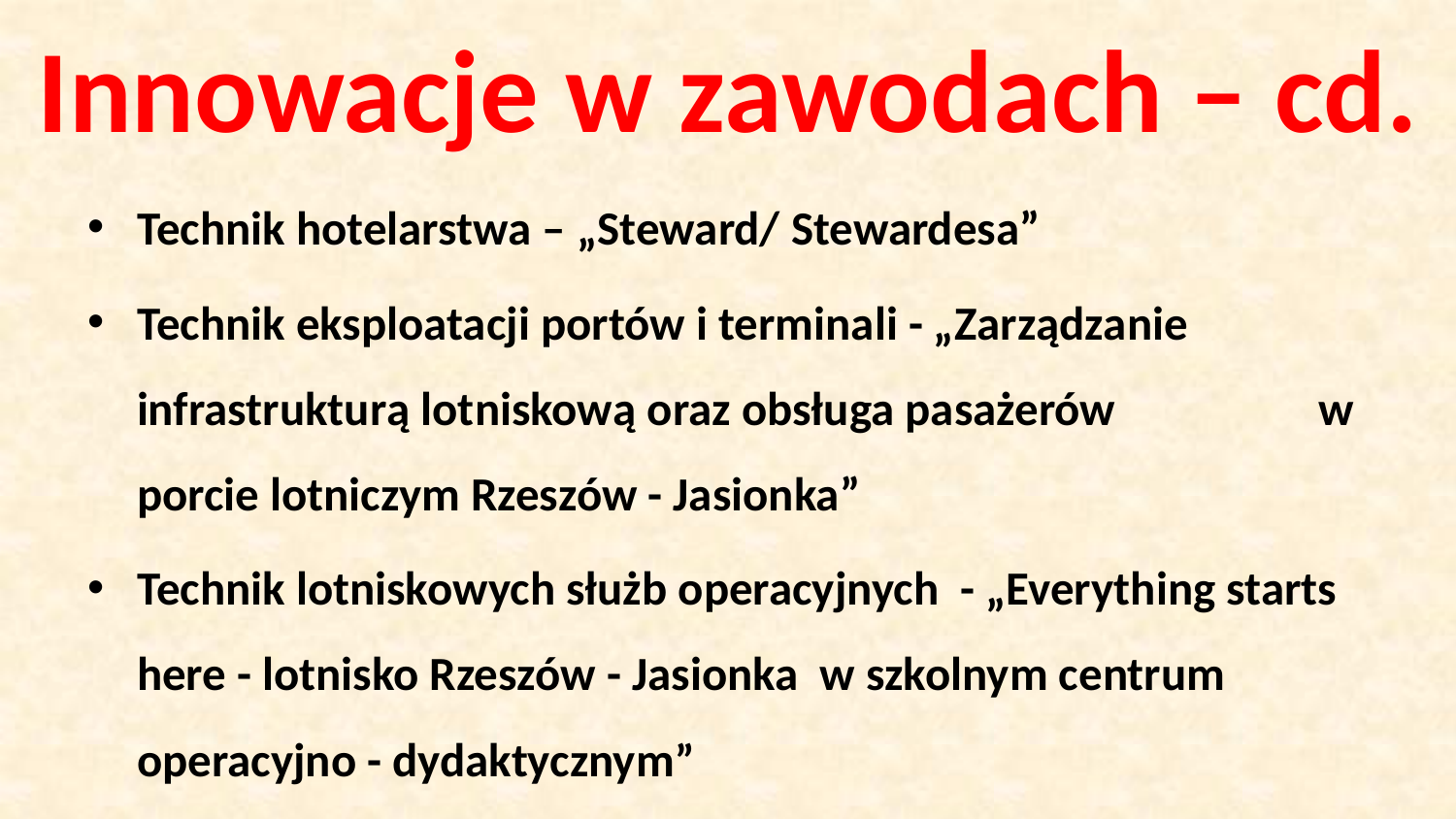

# Innowacje w zawodach – cd.
Technik hotelarstwa – „Steward/ Stewardesa”
Technik eksploatacji portów i terminali - „Zarządzanie infrastrukturą lotniskową oraz obsługa pasażerów                   w porcie lotniczym Rzeszów - Jasionka”
Technik lotniskowych służb operacyjnych  - „Everything starts here - lotnisko Rzeszów - Jasionka  w szkolnym centrum operacyjno - dydaktycznym”